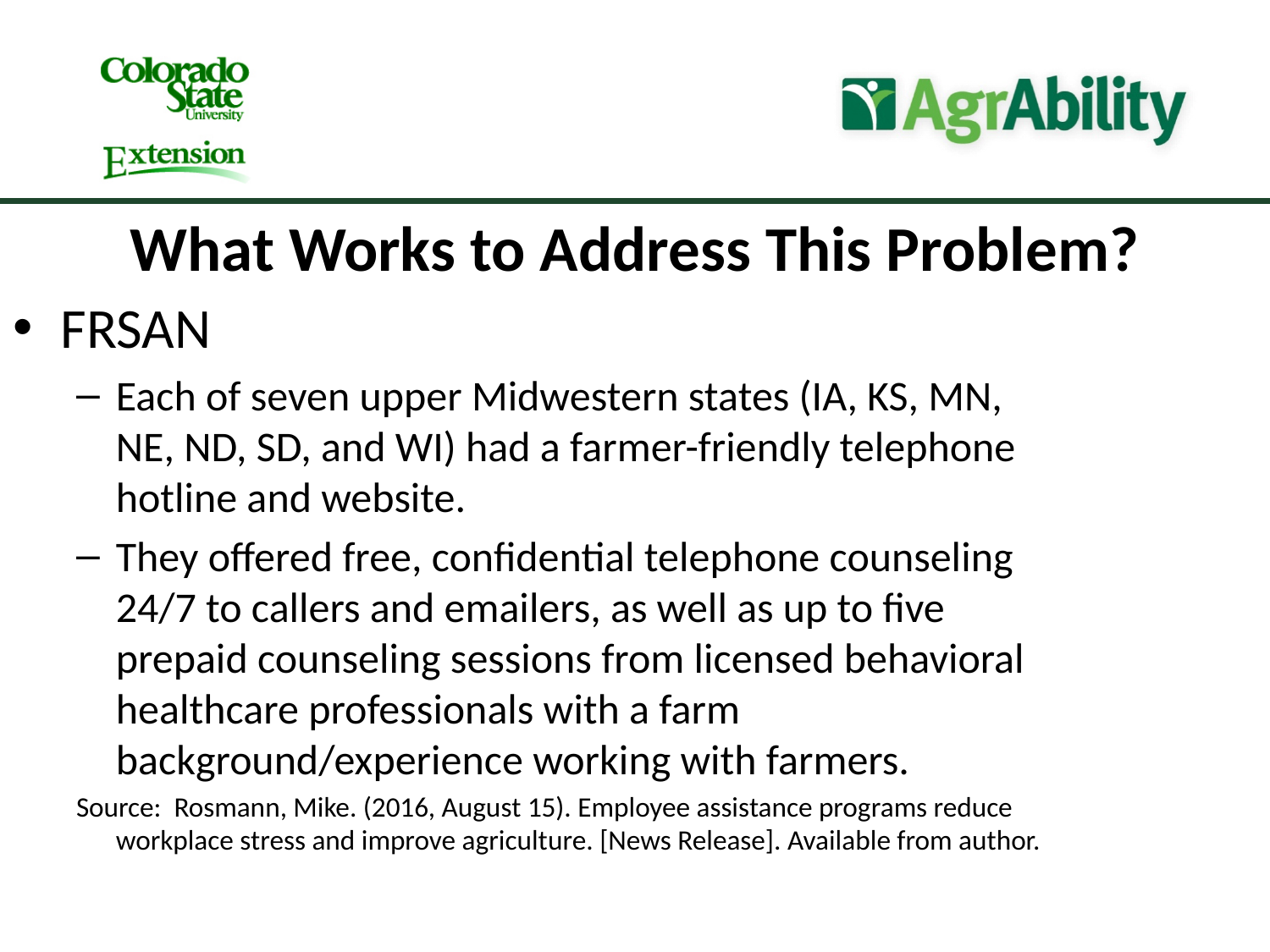

What Works to Address This Problem?
FRSAN
Each of seven upper Midwestern states (IA, KS, MN, NE, ND, SD, and WI) had a farmer-friendly telephone hotline and website.
They offered free, confidential telephone counseling 24/7 to callers and emailers, as well as up to five prepaid counseling sessions from licensed behavioral healthcare professionals with a farm background/experience working with farmers.
Source:  Rosmann, Mike. (2016, August 15). Employee assistance programs reduce workplace stress and improve agriculture. [News Release]. Available from author.